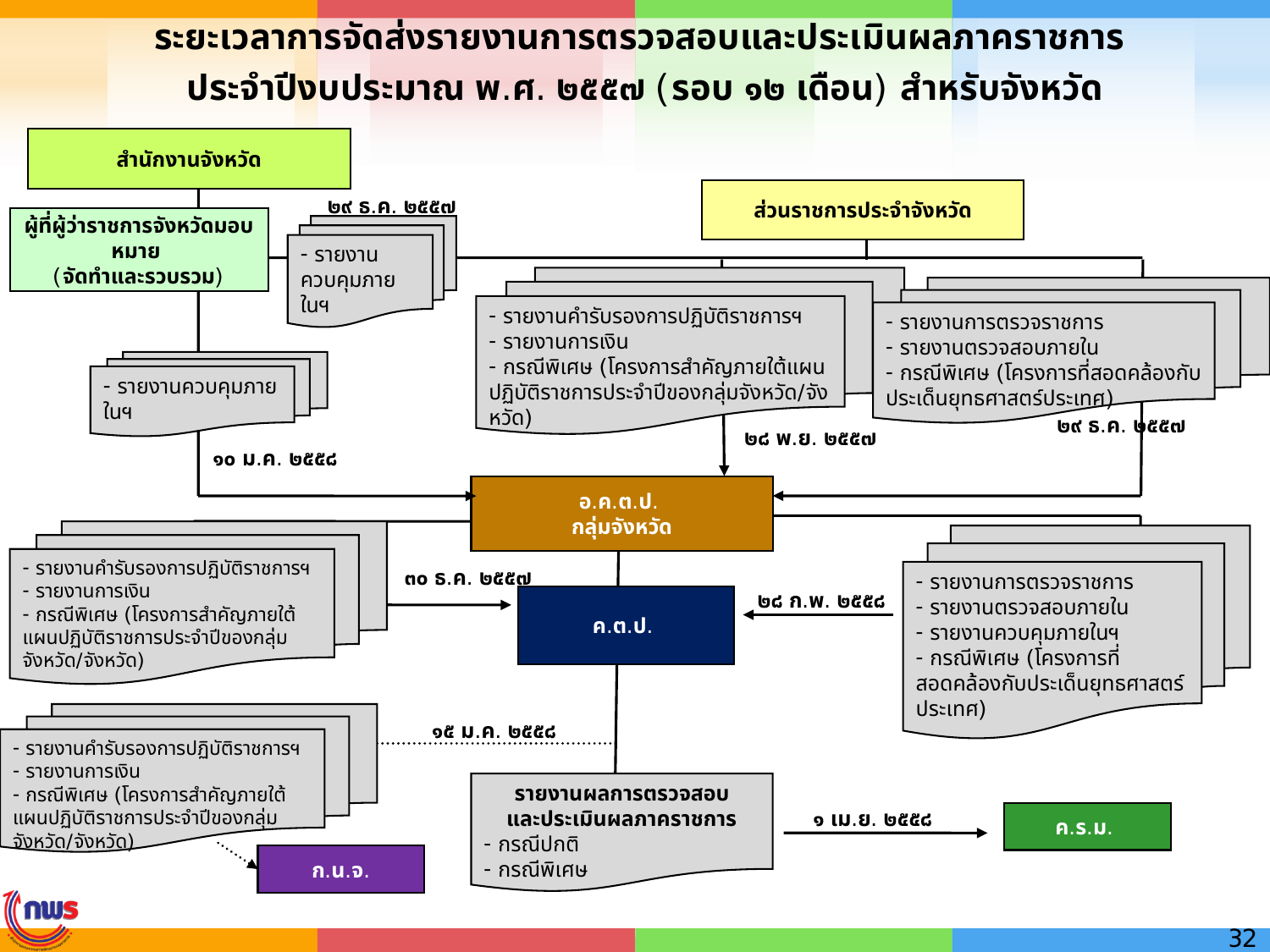

ระยะเวลาการจัดส่งรายงานการตรวจสอบและประเมินผลภาคราชการ
ประจำปีงบประมาณ พ.ศ. ๒๕๕๗ (รอบ ๑๒ เดือน) สำหรับจังหวัด
สำนักงานจังหวัด
ส่วนราชการประจำจังหวัด
๒๙ ธ.ค. ๒๕๕๗

ผู้ที่ผู้ว่าราชการจังหวัดมอบหมาย
(จัดทำและรวบรวม)
- รายงานควบคุมภายในฯ

- รายงานคำรับรองการปฏิบัติราชการฯ
- รายงานการเงิน
- กรณีพิเศษ (โครงการสำคัญภายใต้แผนปฏิบัติราชการประจำปีของกลุ่มจังหวัด/จังหวัด)

- รายงานการตรวจราชการ
- รายงานตรวจสอบภายใน
- กรณีพิเศษ (โครงการที่สอดคล้องกับประเด็นยุทธศาสตร์ประเทศ)

- รายงานควบคุมภายในฯ

๒๙ ธ.ค. ๒๕๕๗
๒๘ พ.ย. ๒๕๕๗

๑๐ ม.ค. ๒๕๕๘

อ.ค.ต.ป.
กลุ่มจังหวัด
- รายงานคำรับรองการปฏิบัติราชการฯ
- รายงานการเงิน
- กรณีพิเศษ (โครงการสำคัญภายใต้แผนปฏิบัติราชการประจำปีของกลุ่มจังหวัด/จังหวัด)
- รายงานการตรวจราชการ
- รายงานตรวจสอบภายใน
- รายงานควบคุมภายในฯ
- กรณีพิเศษ (โครงการที่สอดคล้องกับประเด็นยุทธศาสตร์ประเทศ)
๓๐ ธ.ค. ๒๕๕๗

๒๘ ก.พ. ๒๕๕๘
ค.ต.ป.
- รายงานคำรับรองการปฏิบัติราชการฯ
- รายงานการเงิน
- กรณีพิเศษ (โครงการสำคัญภายใต้แผนปฏิบัติราชการประจำปีของกลุ่มจังหวัด/จังหวัด)
๑๕ ม.ค. ๒๕๕๘
รายงานผลการตรวจสอบ
และประเมินผลภาคราชการ
- กรณีปกติ
- กรณีพิเศษ
๑ เม.ย. ๒๕๕๘
ค.ร.ม.
ก.น.จ.
32